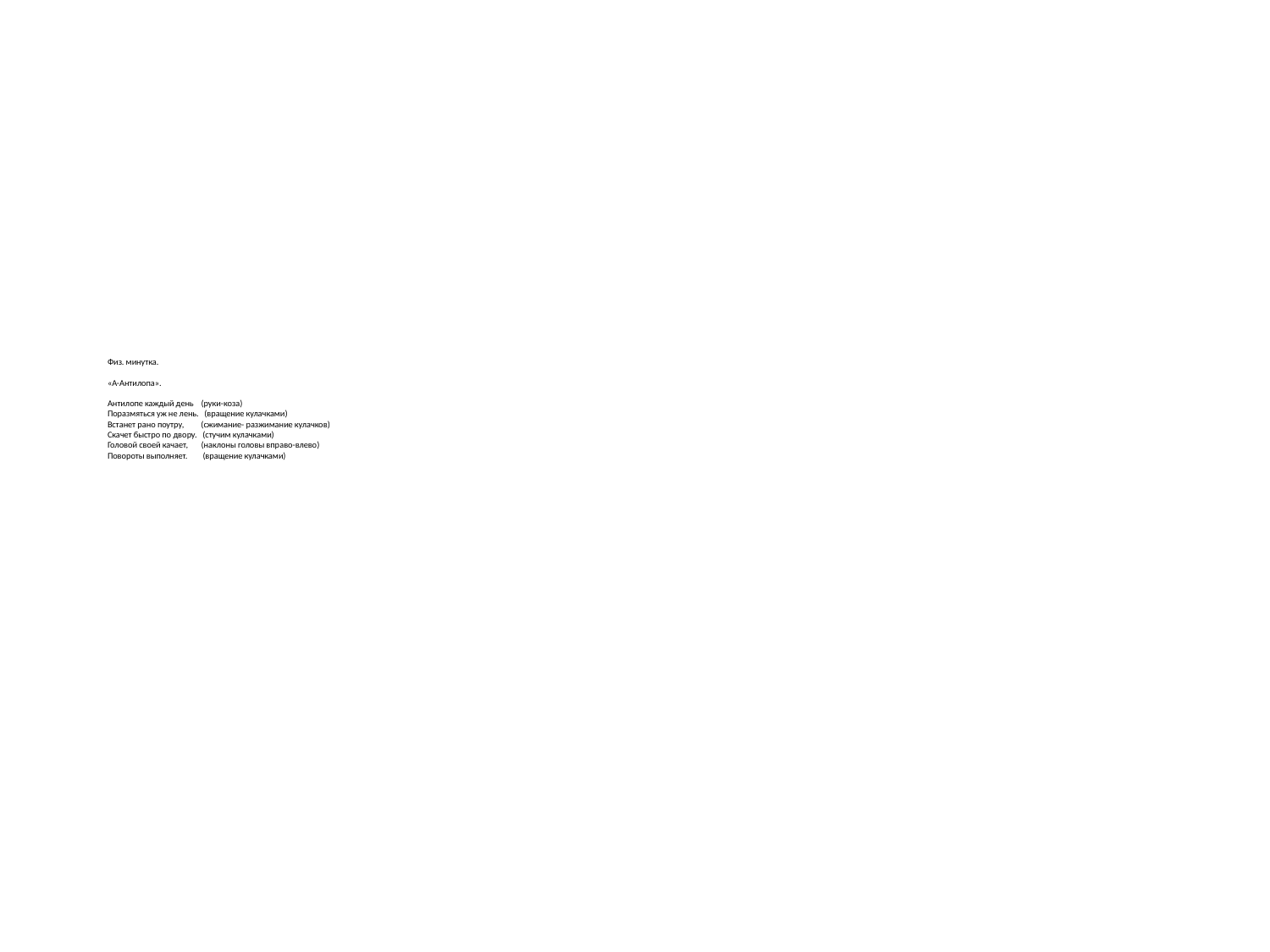

# Физ. минутка. «А-Антилопа». Антилопе каждый день    (руки-коза) Поразмяться уж не лень.   (вращение кулачками) Встанет рано поутру,         (сжимание- разжимание кулачков) Скачет быстро по двору.   (стучим кулачками) Головой своей качает,       (наклоны головы вправо-влево) Повороты выполняет.        (вращение кулачками)